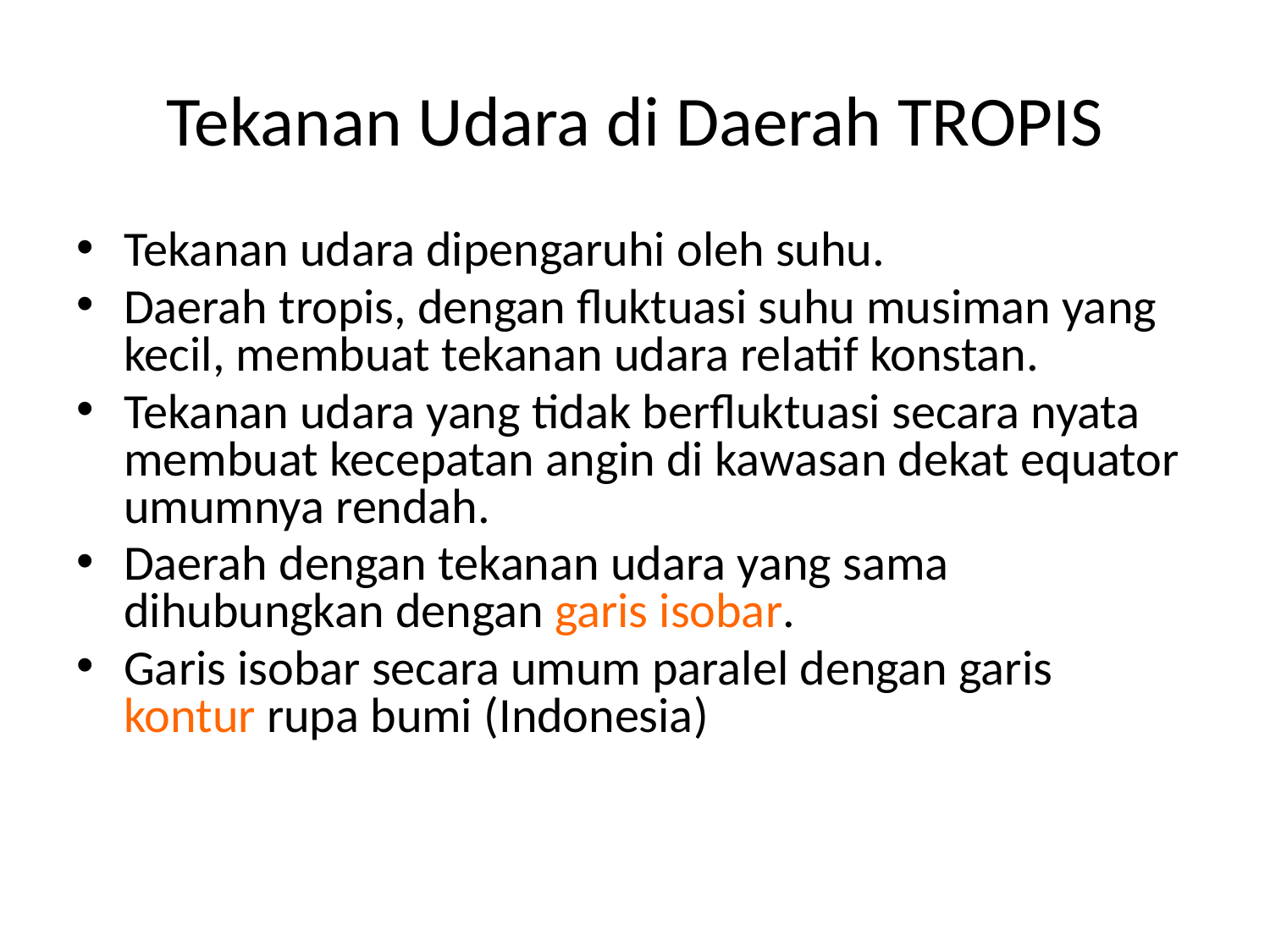

# Tekanan Udara di Daerah TROPIS
Tekanan udara dipengaruhi oleh suhu.
Daerah tropis, dengan fluktuasi suhu musiman yang kecil, membuat tekanan udara relatif konstan.
Tekanan udara yang tidak berfluktuasi secara nyata membuat kecepatan angin di kawasan dekat equator umumnya rendah.
Daerah dengan tekanan udara yang sama dihubungkan dengan garis isobar.
Garis isobar secara umum paralel dengan garis kontur rupa bumi (Indonesia)